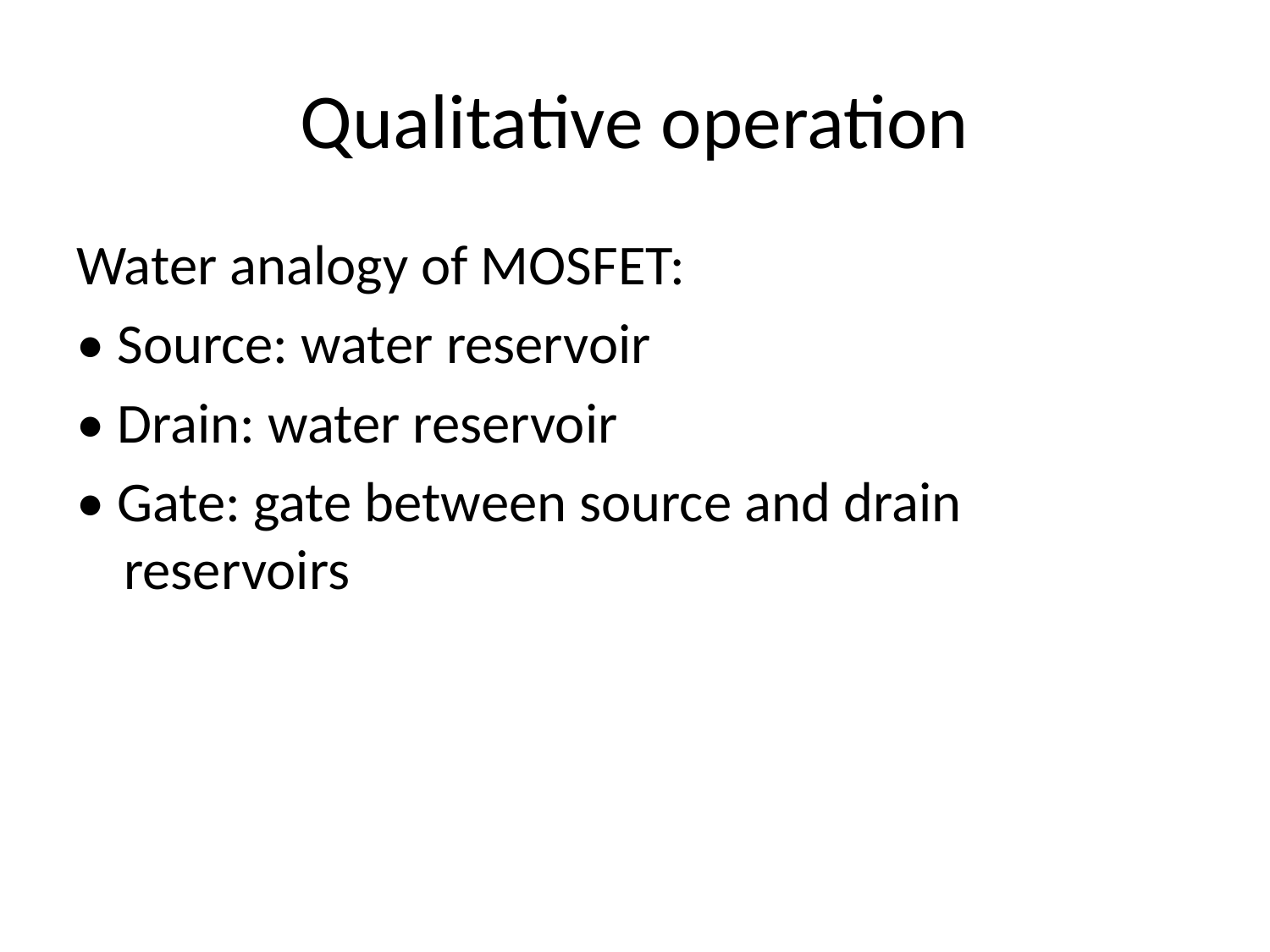

# Qualitative operation
Water analogy of MOSFET:
• Source: water reservoir
• Drain: water reservoir
• Gate: gate between source and drain reservoirs